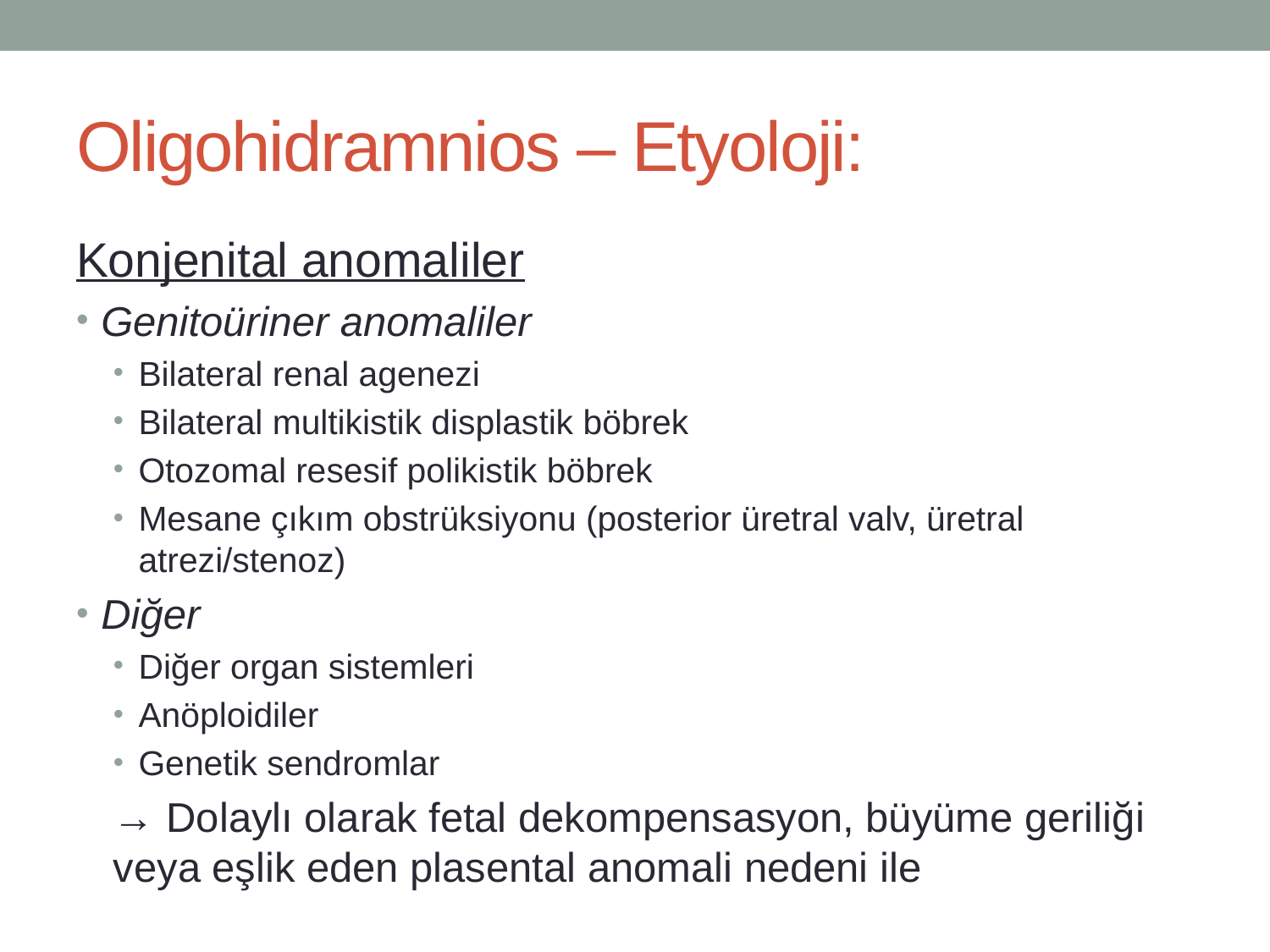

# Oligohidramnios – Etyoloji:
Konjenital anomaliler
Genitoüriner anomaliler
Bilateral renal agenezi
Bilateral multikistik displastik böbrek
Otozomal resesif polikistik böbrek
Mesane çıkım obstrüksiyonu (posterior üretral valv, üretral atrezi/stenoz)
Diğer
Diğer organ sistemleri
Anöploidiler
Genetik sendromlar
→ Dolaylı olarak fetal dekompensasyon, büyüme geriliği veya eşlik eden plasental anomali nedeni ile